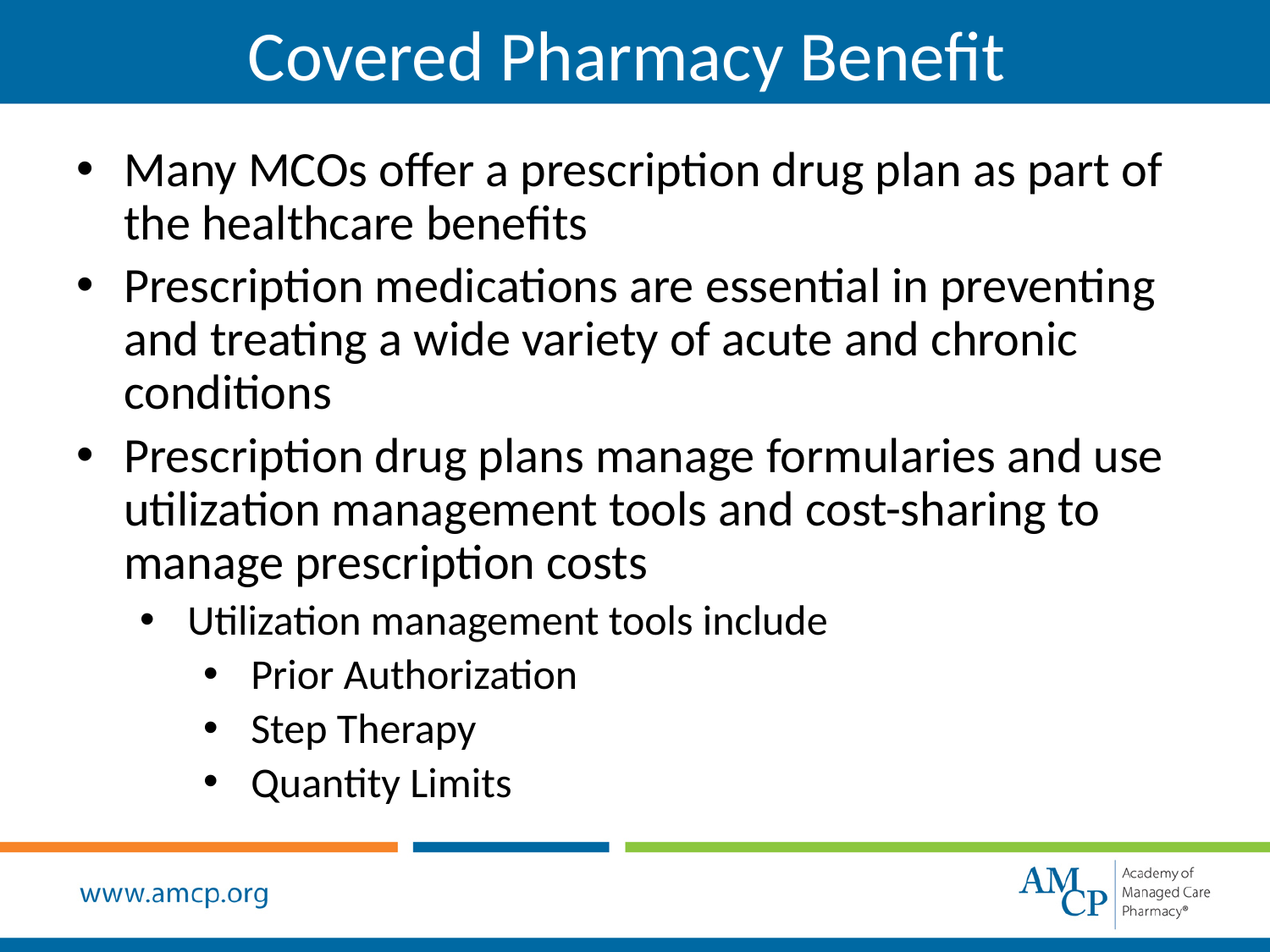

Covered Pharmacy Benefit
Many MCOs offer a prescription drug plan as part of the healthcare benefits
Prescription medications are essential in preventing and treating a wide variety of acute and chronic conditions
Prescription drug plans manage formularies and use utilization management tools and cost-sharing to manage prescription costs
Utilization management tools include
Prior Authorization
Step Therapy
Quantity Limits